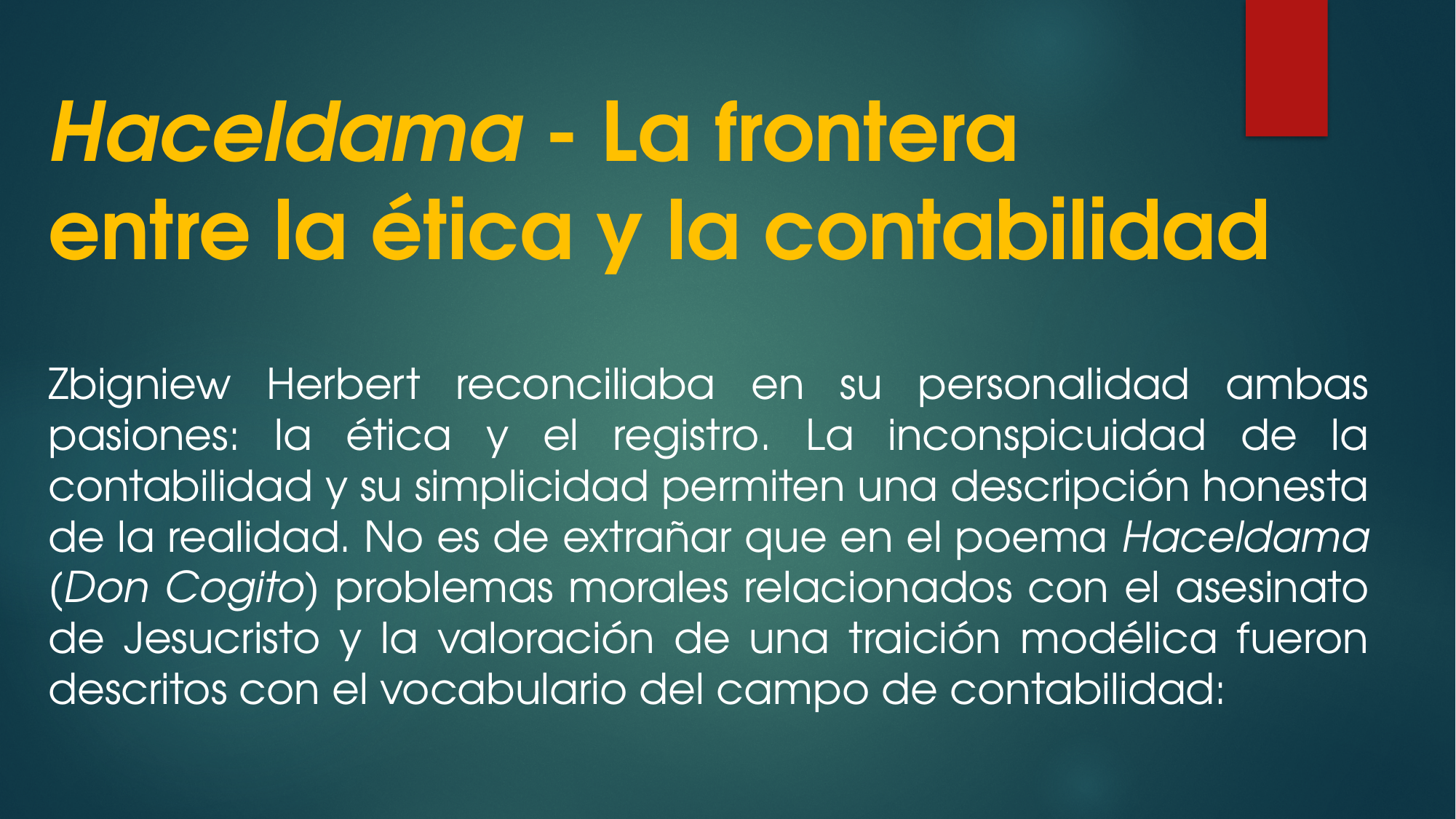

# Haceldama - La frontera entre la ética y la contabilidad

Zbigniew Herbert reconciliaba en su personalidad ambas pasiones: la ética y el registro. La inconspicuidad de la contabilidad y su simplicidad permiten una descripción honesta de la realidad. No es de extrañar que en el poema Haceldama (Don Cogito) problemas morales relacionados con el asesinato de Jesucristo y la valoración de una traición modélica fueron descritos con el vocabulario del campo de contabilidad: